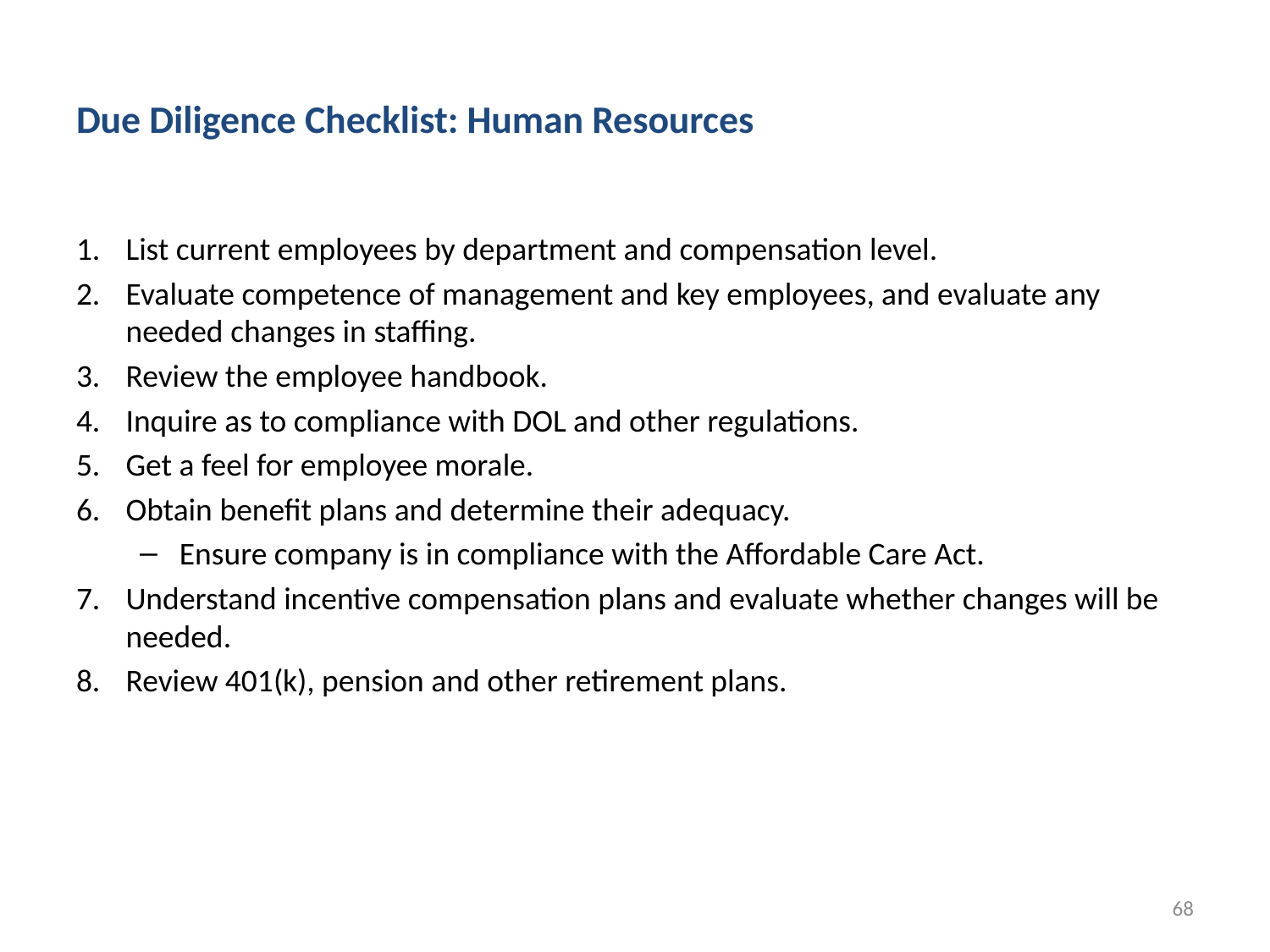

# Due Diligence Checklist: Human Resources
1.	List current employees by department and compensation level.
2.	Evaluate competence of management and key employees, and evaluate any needed changes in staffing.
3.	Review the employee handbook.
4.	Inquire as to compliance with DOL and other regulations.
5.	Get a feel for employee morale.
6.	Obtain benefit plans and determine their adequacy.
Ensure company is in compliance with the Affordable Care Act.
7.	Understand incentive compensation plans and evaluate whether changes will be needed.
8.	Review 401(k), pension and other retirement plans.

68